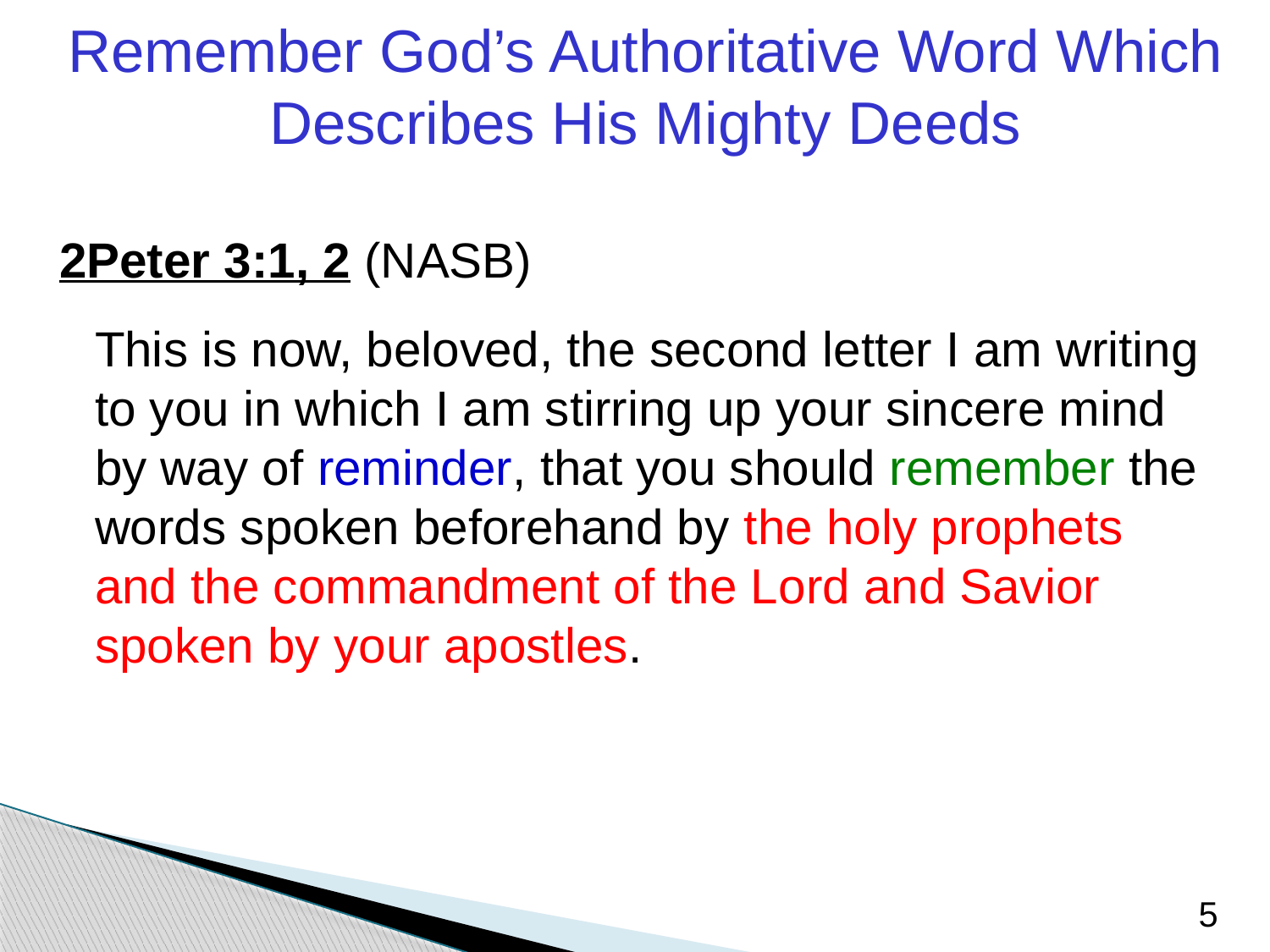

Remember God’s Authoritative Word Which Describes His Mighty Deeds
2Peter 3:1, 2 (NASB)

	This is now, beloved, the second letter I am writing to you in which I am stirring up your sincere mind by way of reminder, that you should remember the words spoken beforehand by the holy prophets and the commandment of the Lord and Savior spoken by your apostles.

5